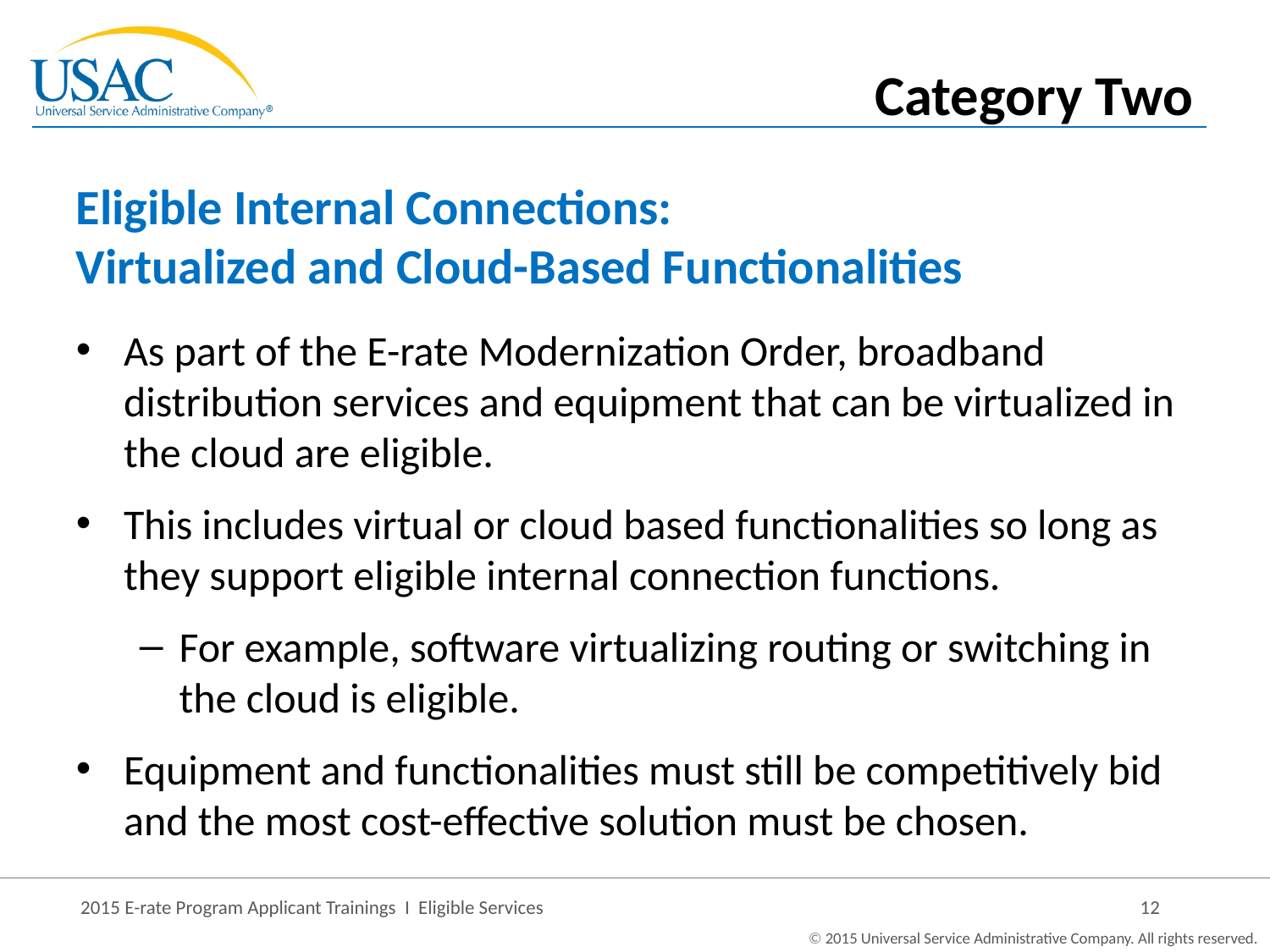

Category Two
# Eligible Internal Connections: Virtualized and Cloud-Based Functionalities
As part of the E-rate Modernization Order, broadband distribution services and equipment that can be virtualized in the cloud are eligible.
This includes virtual or cloud based functionalities so long as they support eligible internal connection functions.
For example, software virtualizing routing or switching in the cloud is eligible.
Equipment and functionalities must still be competitively bid and the most cost-effective solution must be chosen.